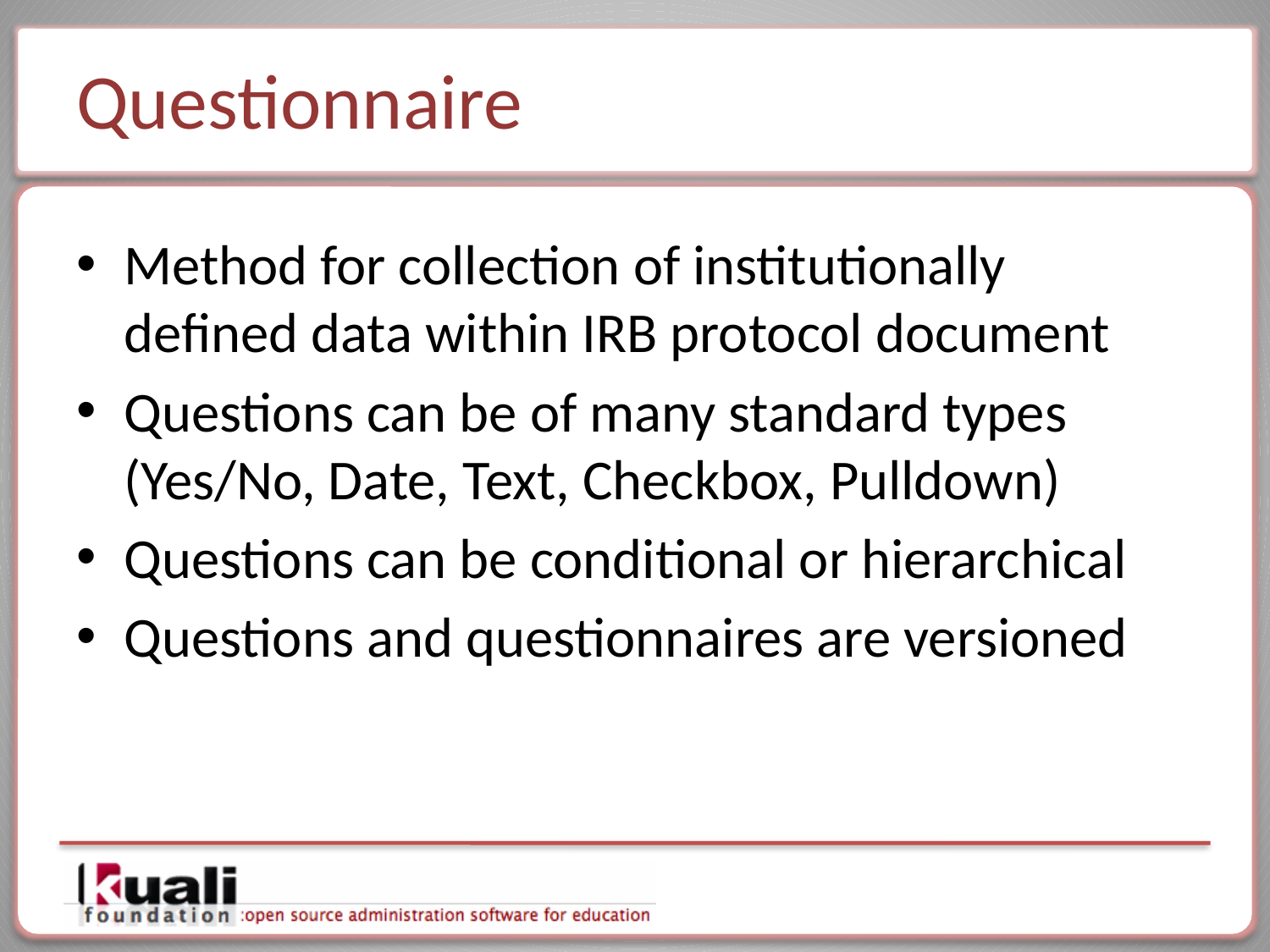

# Questionnaire
Method for collection of institutionally defined data within IRB protocol document
Questions can be of many standard types (Yes/No, Date, Text, Checkbox, Pulldown)
Questions can be conditional or hierarchical
Questions and questionnaires are versioned